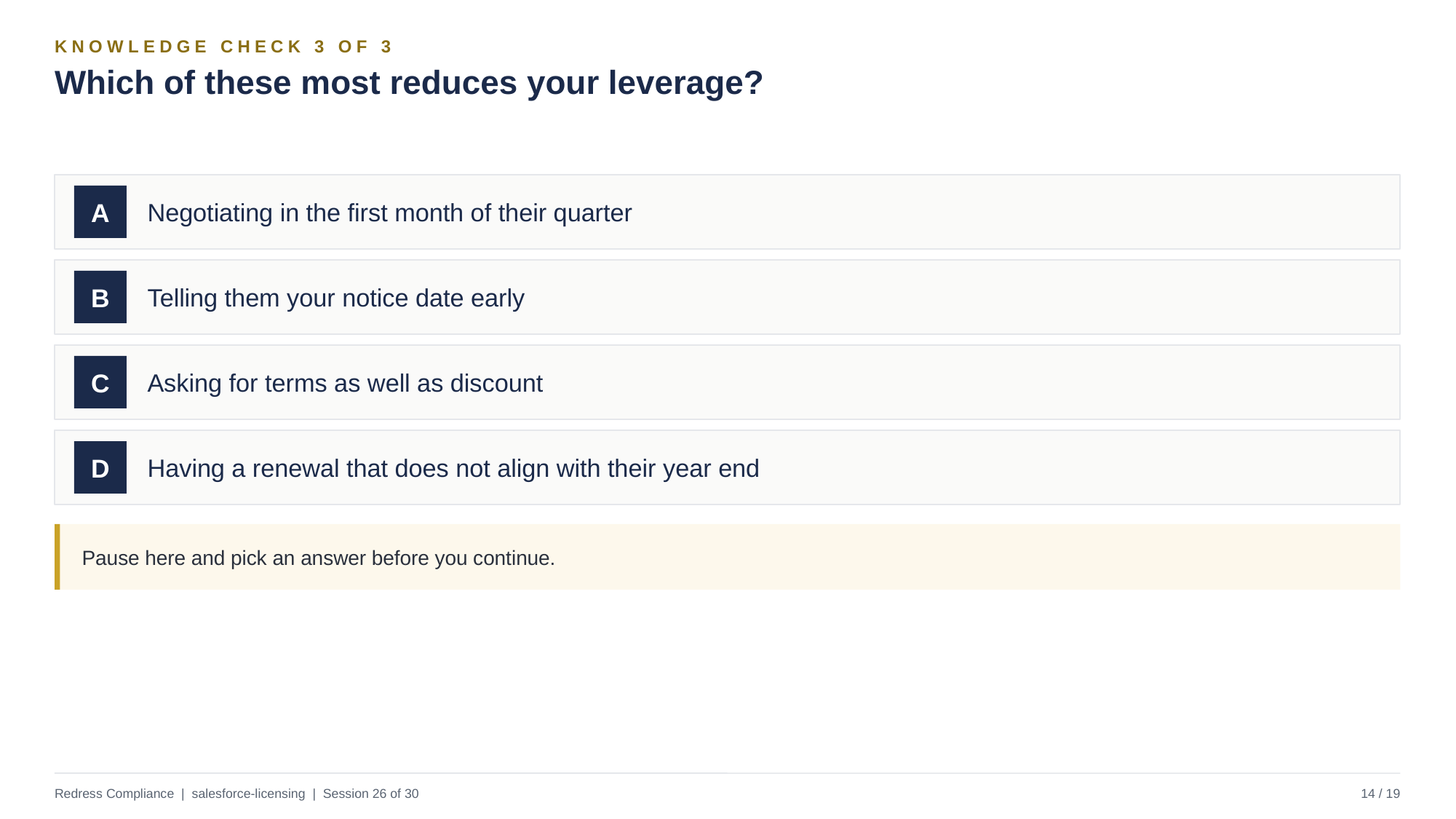

KNOWLEDGE CHECK 3 OF 3
Which of these most reduces your leverage?

Negotiating in the first month of their quarter

A

Telling them your notice date early

B

Asking for terms as well as discount

C

Having a renewal that does not align with their year end

D

Pause here and pick an answer before you continue.

Redress Compliance  |  salesforce-licensing  |  Session 26 of 30
14 / 19